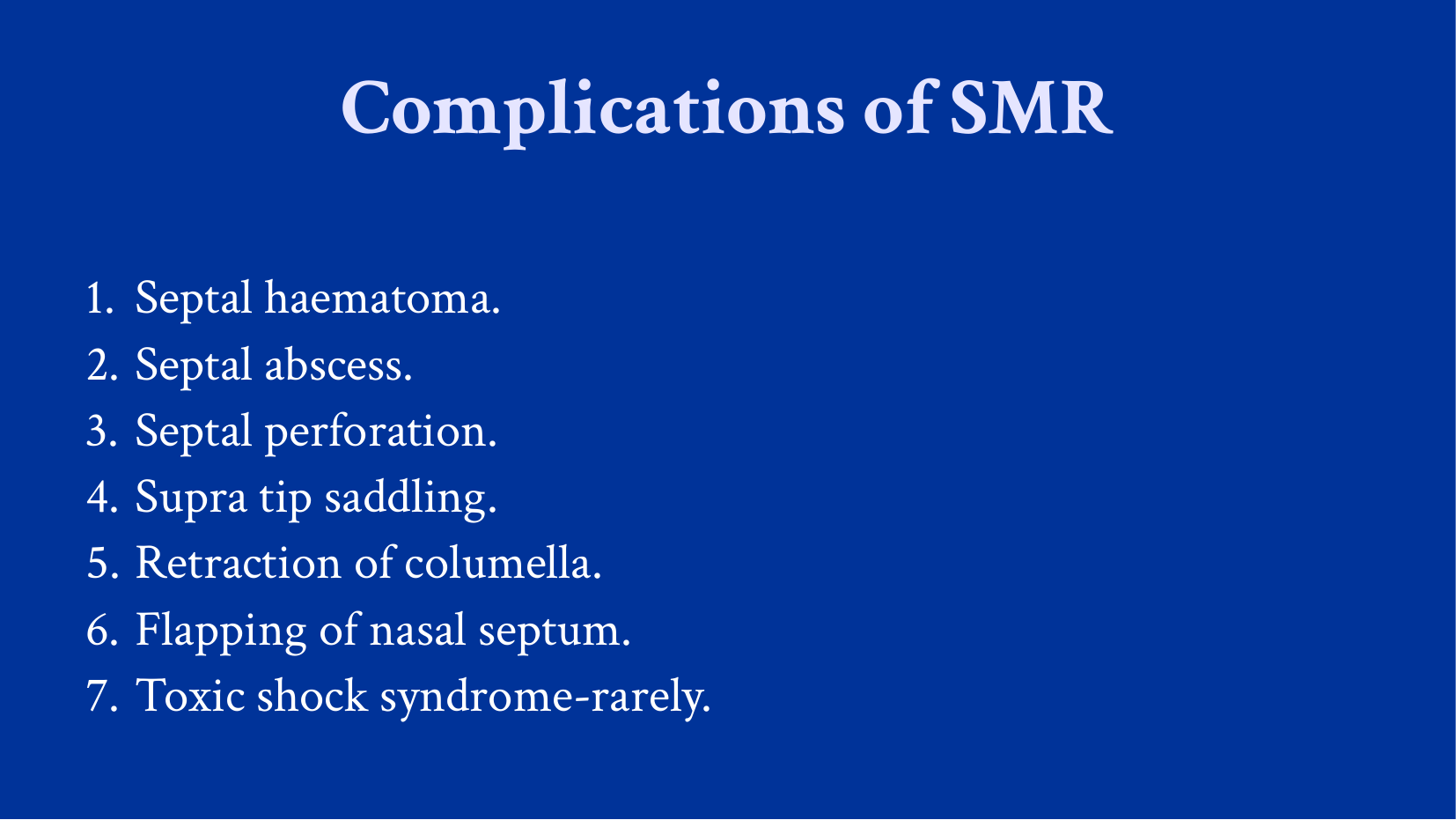

Complications of SMR

1.	Septal haematoma.
2.	Septal abscess.
3.	Septal perforation.
4.	Supra tip saddling.
5.	Retraction of columella.
6.	Flapping of nasal septum.
7.	Toxic shock syndrome-rarely.